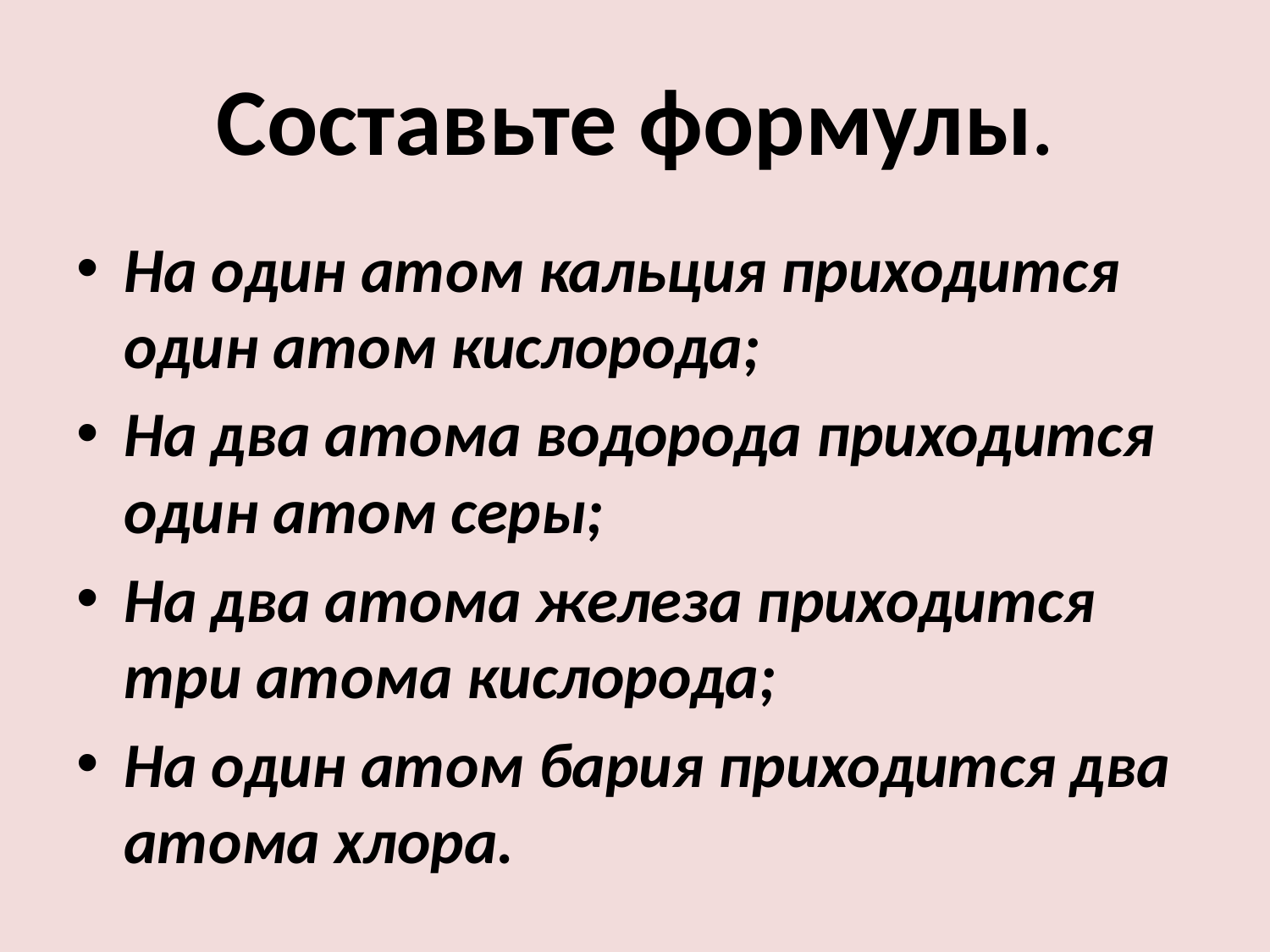

# Составьте формулы.
На один атом кальция приходится один атом кислорода;
На два атома водорода приходится один атом серы;
На два атома железа приходится три атома кислорода;
На один атом бария приходится два атома хлора.